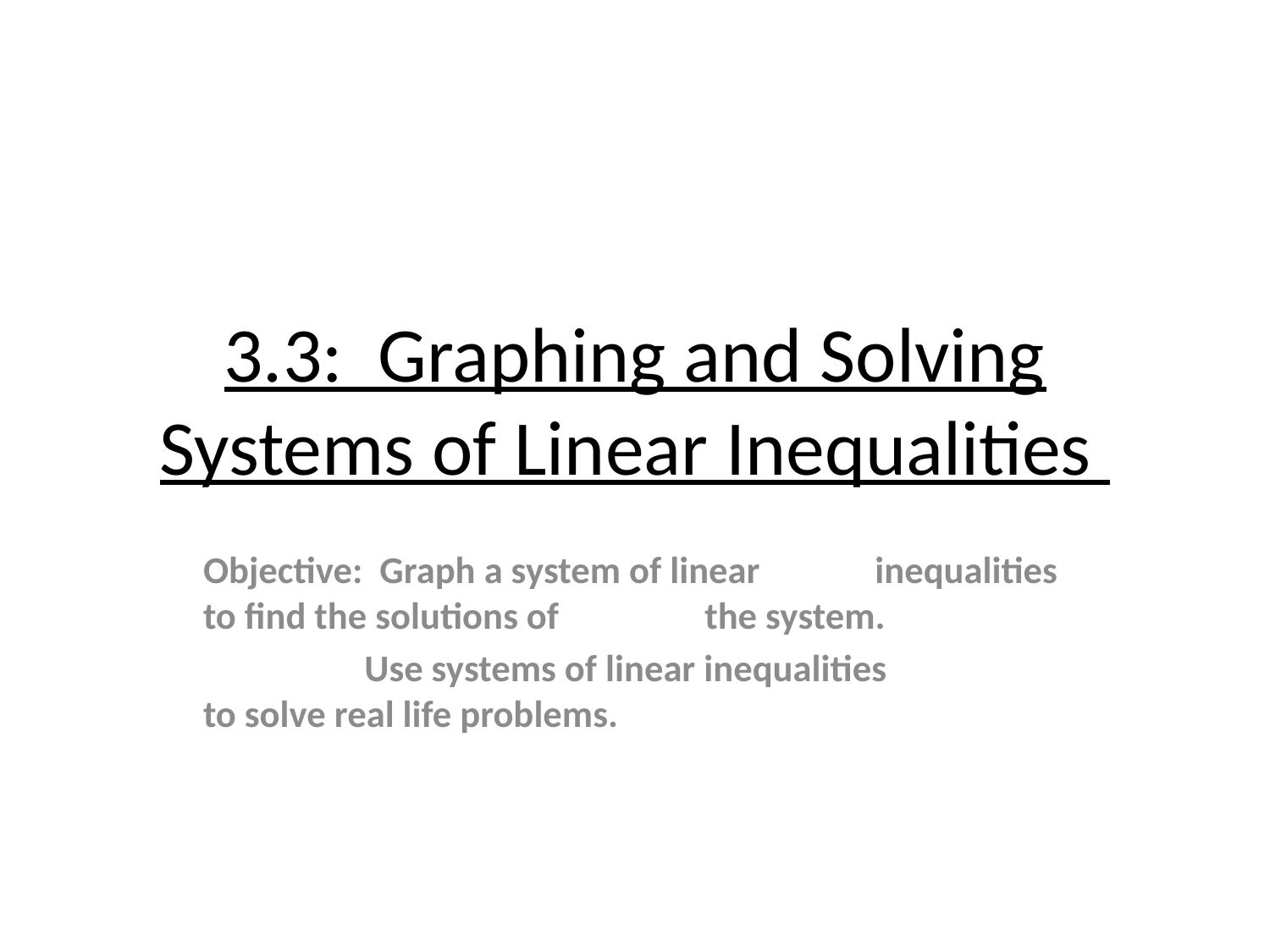

# 3.3:  Graphing and Solving Systems of Linear Inequalities
Objective:  Graph a system of linear 		         inequalities to find the solutions of 	         the system.
	         Use systems of linear inequalities 	         to solve real life problems.